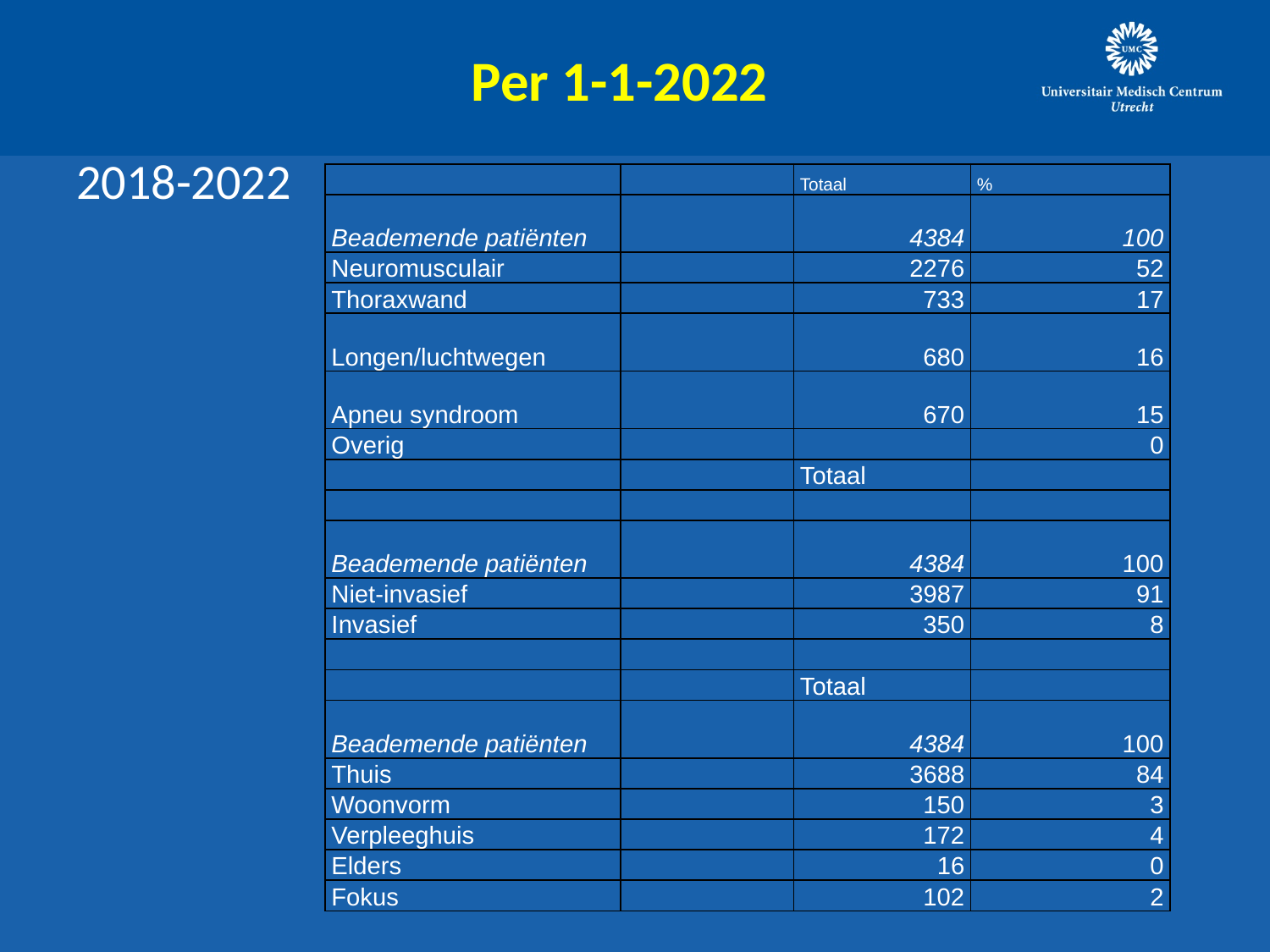

Per 1-1-2022

2018-2022
|  |  | Totaal | % |
| --- | --- | --- | --- |
| Beademende patiënten |  | 4384 | 100 |
| Neuromusculair |  | 2276 | 52 |
| Thoraxwand |  | 733 | 17 |
| Longen/luchtwegen |  | 680 | 16 |
| Apneu syndroom |  | 670 | 15 |
| Overig |  |  | 0 |
|  |  | Totaal |  |
|  |  |  |  |
| Beademende patiënten |  | 4384 | 100 |
| Niet-invasief |  | 3987 | 91 |
| Invasief |  | 350 | 8 |
|  |  |  |  |
|  |  | Totaal |  |
| Beademende patiënten |  | 4384 | 100 |
| Thuis |  | 3688 | 84 |
| Woonvorm |  | 150 | 3 |
| Verpleeghuis |  | 172 | 4 |
| Elders |  | 16 | 0 |
| Fokus |  | 102 | 2 |

#